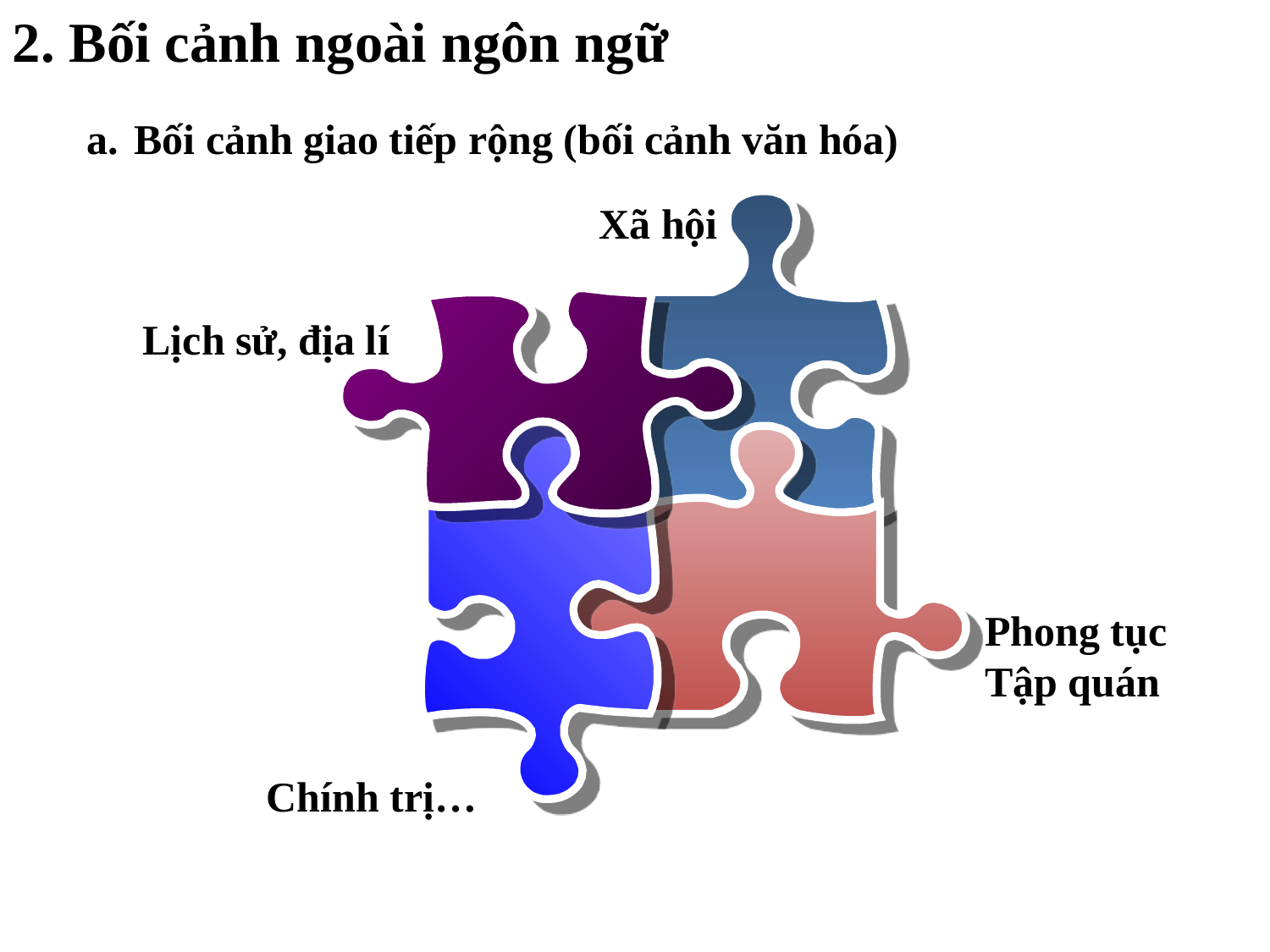

2. Bối cảnh ngoài ngôn ngữ

Bối cảnh giao tiếp rộng (bối cảnh văn hóa)
 Xã hội
Lịch sử, địa lí
Phong tục
Tập quán
Chính trị…